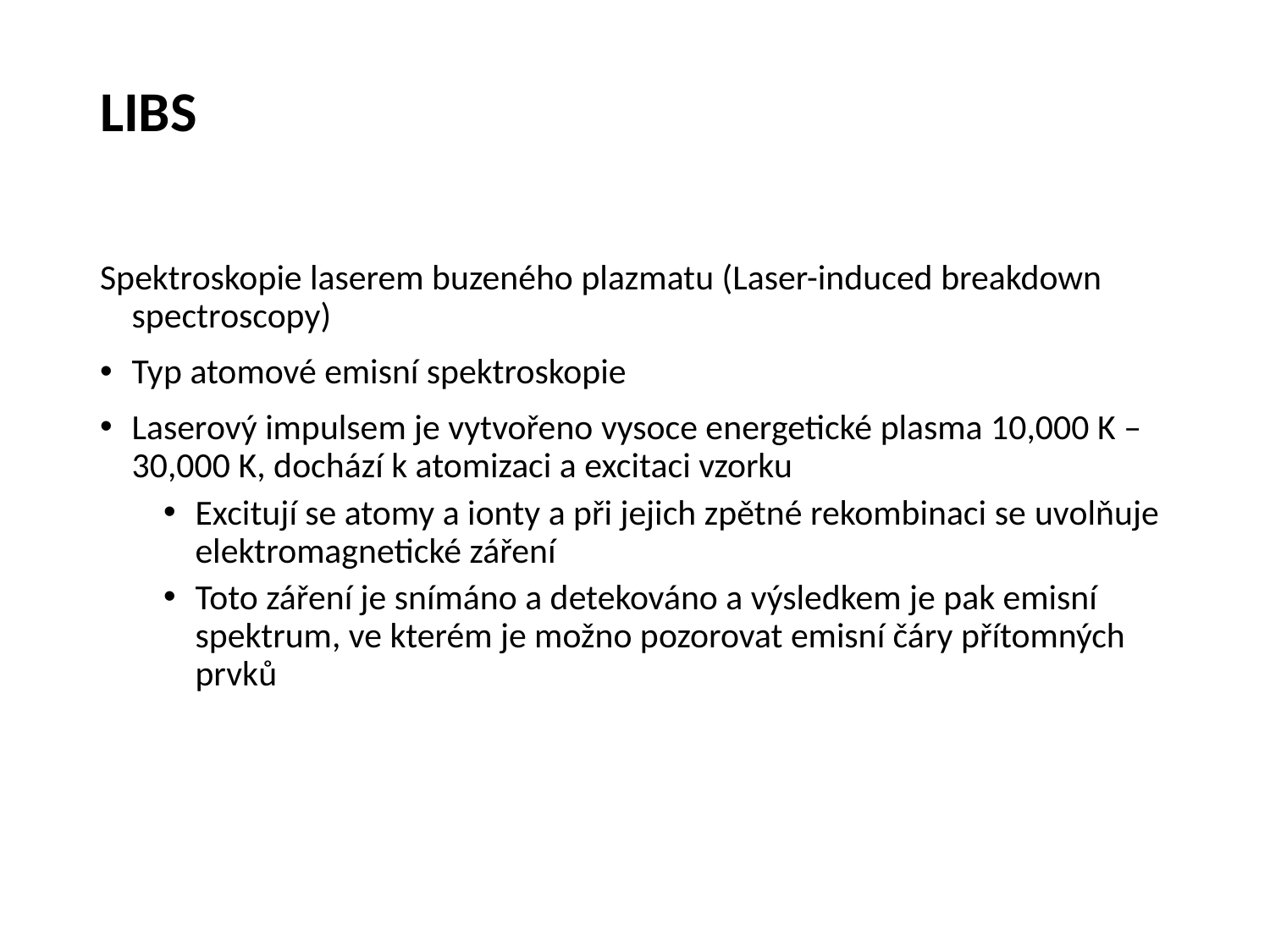

# LIBS
Spektroskopie laserem buzeného plazmatu (Laser-induced breakdown spectroscopy)
Typ atomové emisní spektroskopie
Laserový impulsem je vytvořeno vysoce energetické plasma 10,000 K – 30,000 K, dochází k atomizaci a excitaci vzorku
Excitují se atomy a ionty a při jejich zpětné rekombinaci se uvolňuje elektromagnetické záření
Toto záření je snímáno a detekováno a výsledkem je pak emisní spektrum, ve kterém je možno pozorovat emisní čáry přítomných prvků